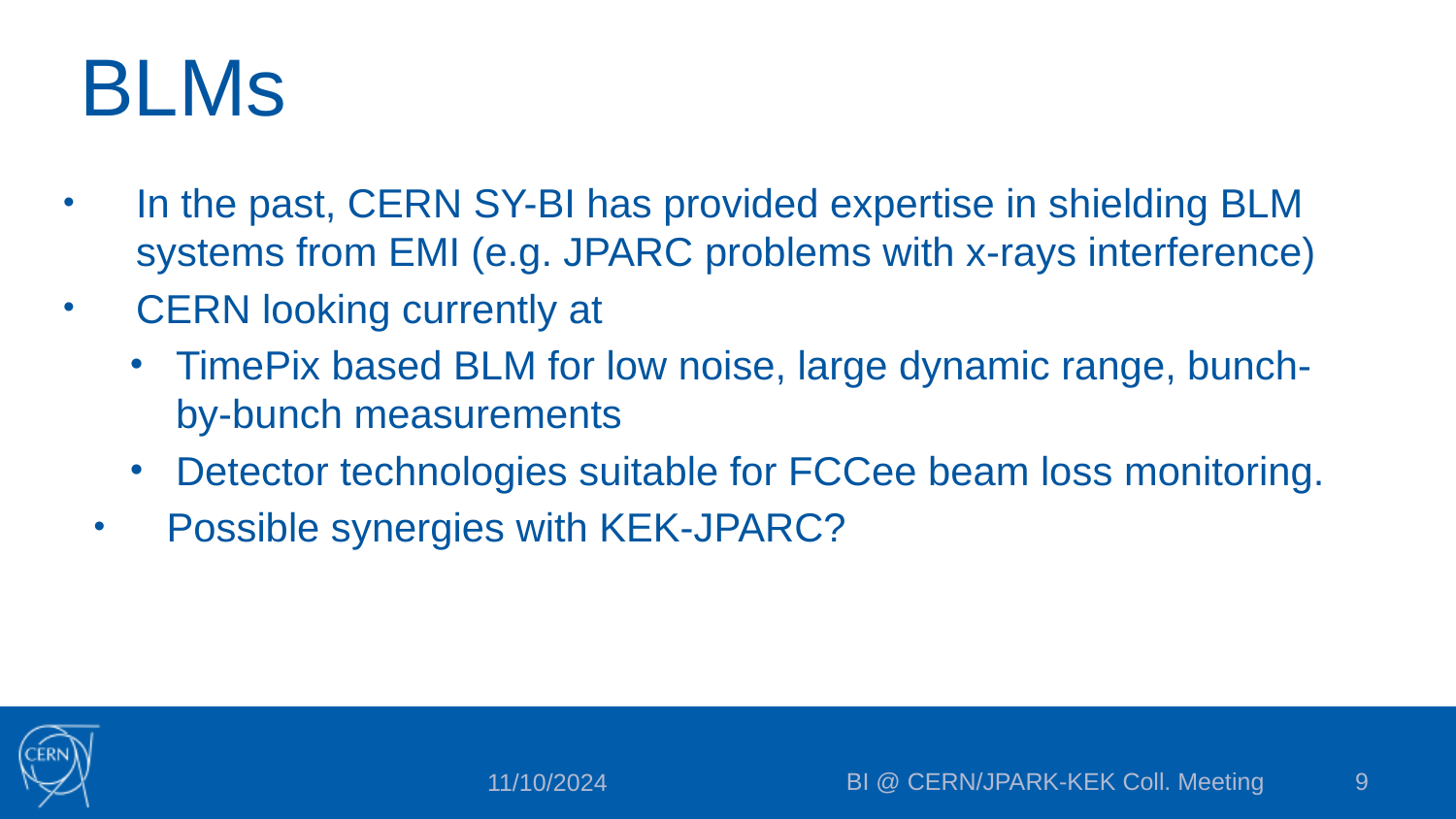

# BLMs
In the past, CERN SY-BI has provided expertise in shielding BLM systems from EMI (e.g. JPARC problems with x-rays interference)
CERN looking currently at
TimePix based BLM for low noise, large dynamic range, bunch-by-bunch measurements
Detector technologies suitable for FCCee beam loss monitoring.
Possible synergies with KEK-JPARC?
BI @ CERN/JPARK-KEK Coll. Meeting
9
11/10/2024